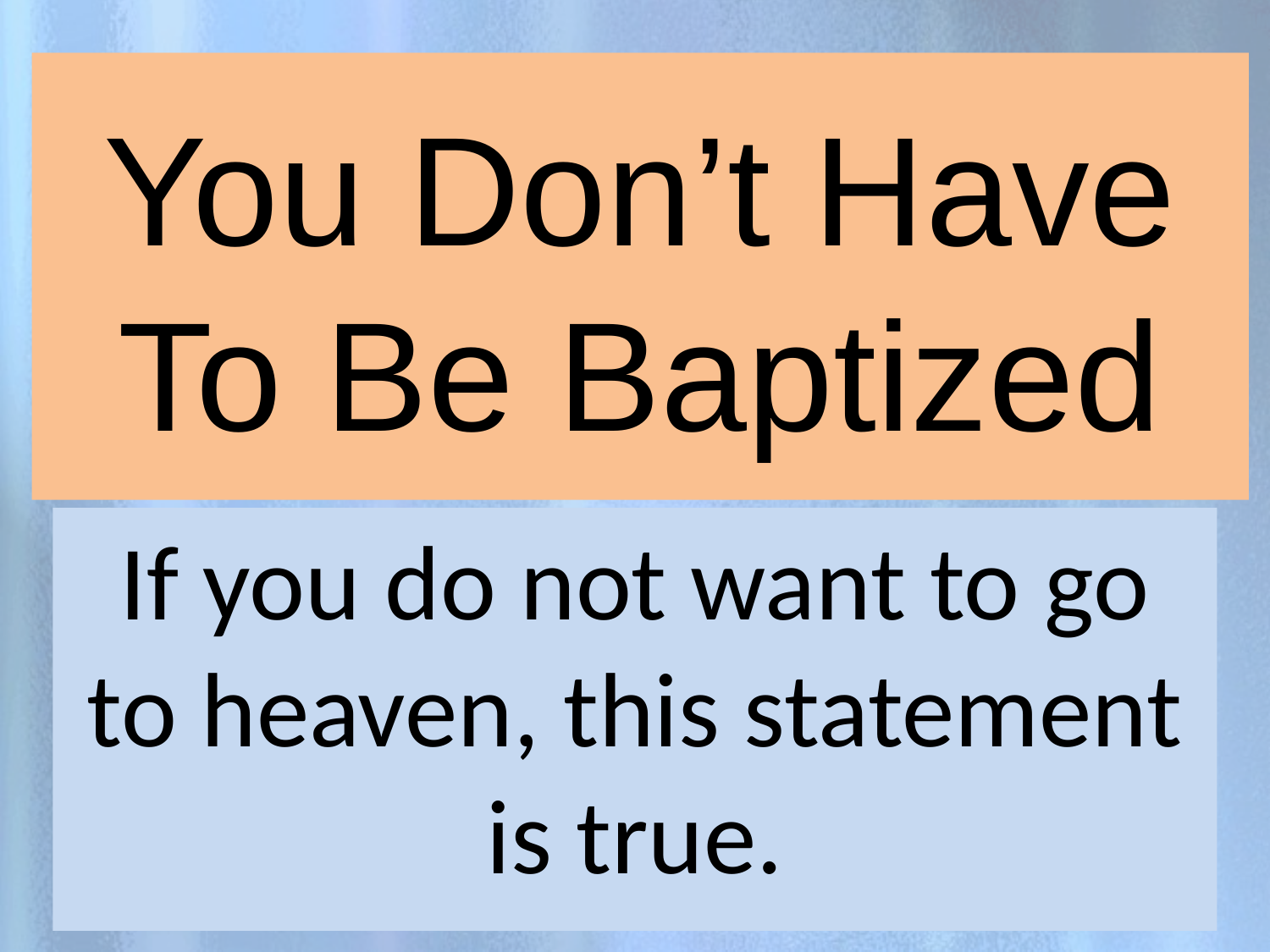

# You Don’t Have To Be Baptized
If you do not want to go to heaven, this statement is true.